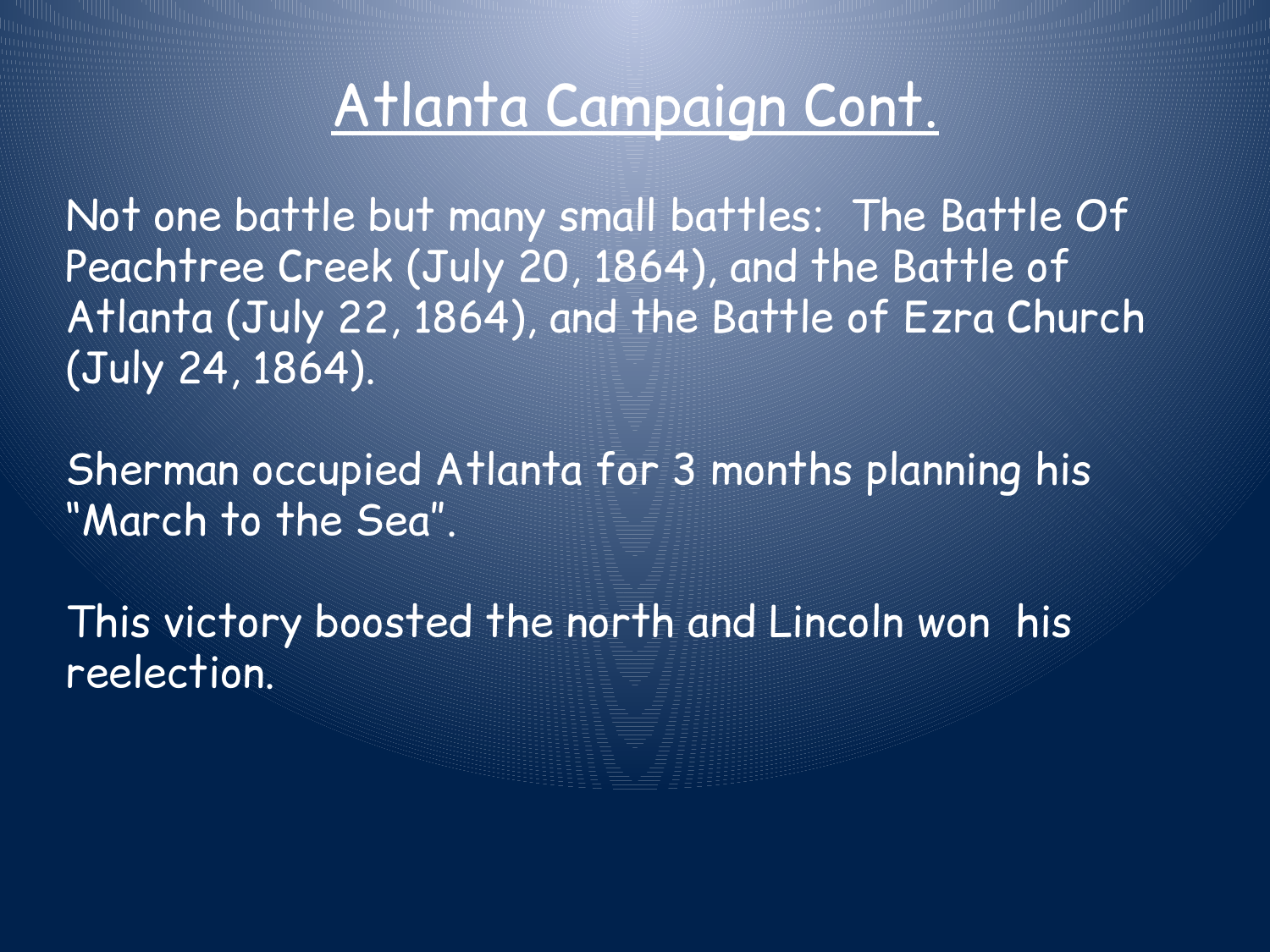

Atlanta Campaign Cont.

Not one battle but many small battles:  The Battle Of Peachtree Creek (July 20, 1864), and the Battle of Atlanta (July 22, 1864), and the Battle of Ezra Church (July 24, 1864).

Sherman occupied Atlanta for 3 months planning his “March to the Sea”.

This victory boosted the north and Lincoln won  his reelection.